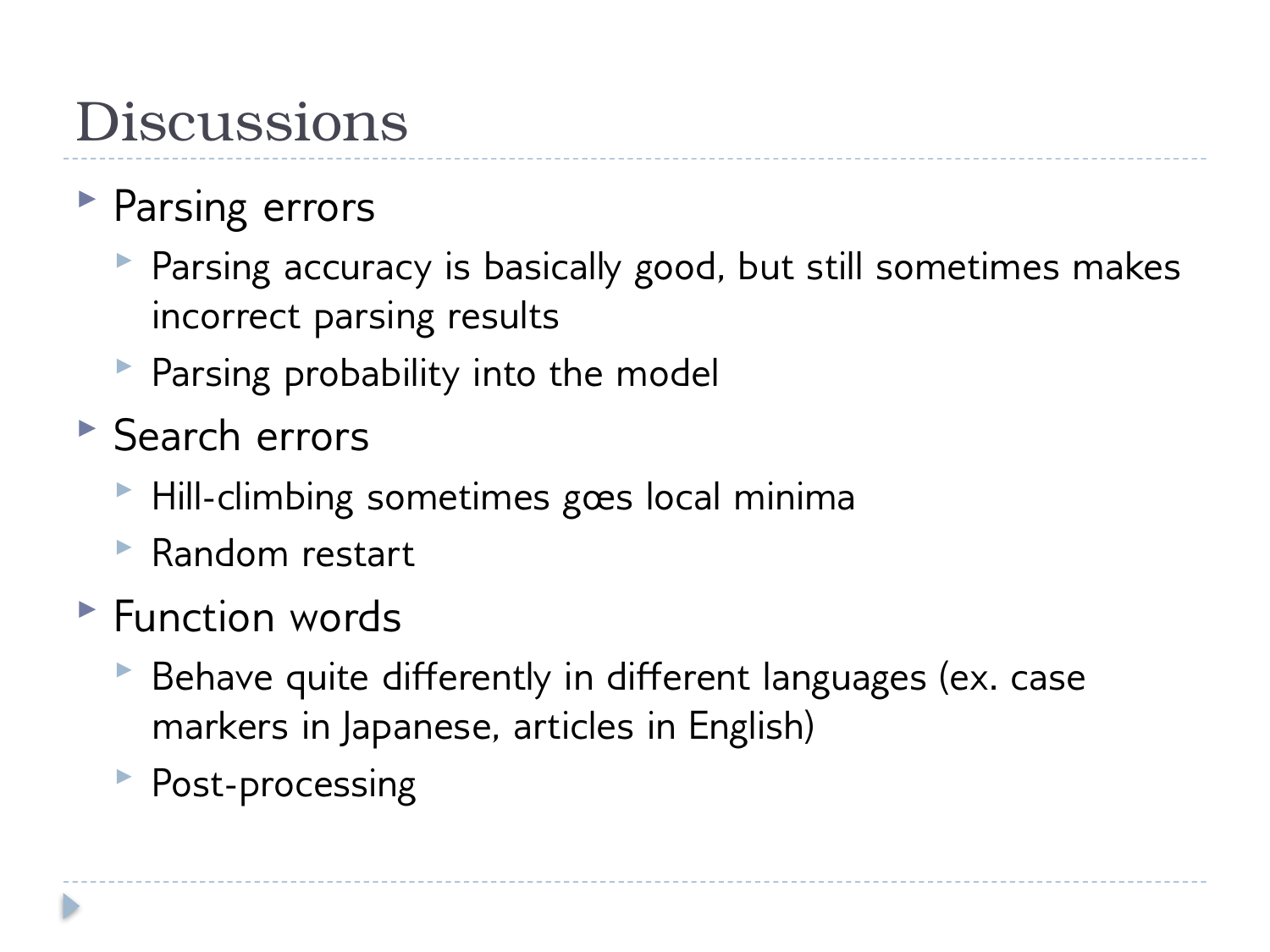

# Discussions
Parsing errors
Parsing accuracy is basically good, but still sometimes makes incorrect parsing results
Parsing probability into the model
Search errors
Hill-climbing sometimes goes local minima
Random restart
Function words
Behave quite differently in different languages (ex. case markers in Japanese, articles in English)
Post-processing